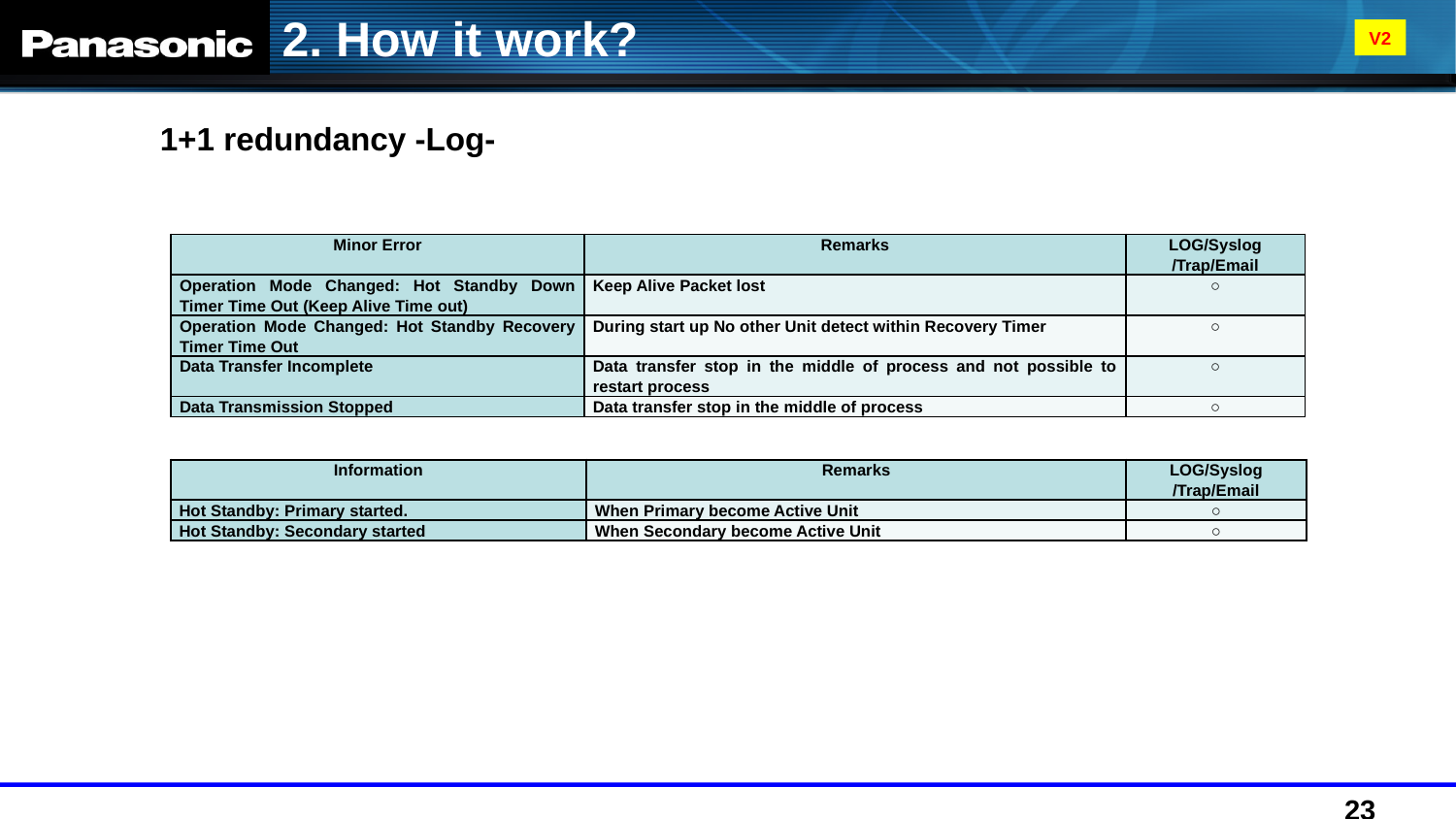

2. How it work?
V2
1+1 redundancy -Log-
| Minor Error | Remarks | LOG/Syslog /Trap/Email |
| --- | --- | --- |
| Operation Mode Changed: Hot Standby Down Timer Time Out (Keep Alive Time out) | Keep Alive Packet lost | ○ |
| Operation Mode Changed: Hot Standby Recovery Timer Time Out | During start up No other Unit detect within Recovery Timer | ○ |
| Data Transfer Incomplete | Data transfer stop in the middle of process and not possible to restart process | ○ |
| Data Transmission Stopped | Data transfer stop in the middle of process | ○ |
| Information | Remarks | LOG/Syslog /Trap/Email |
| --- | --- | --- |
| Hot Standby: Primary started. | When Primary become Active Unit | ○ |
| Hot Standby: Secondary started | When Secondary become Active Unit | ○ |